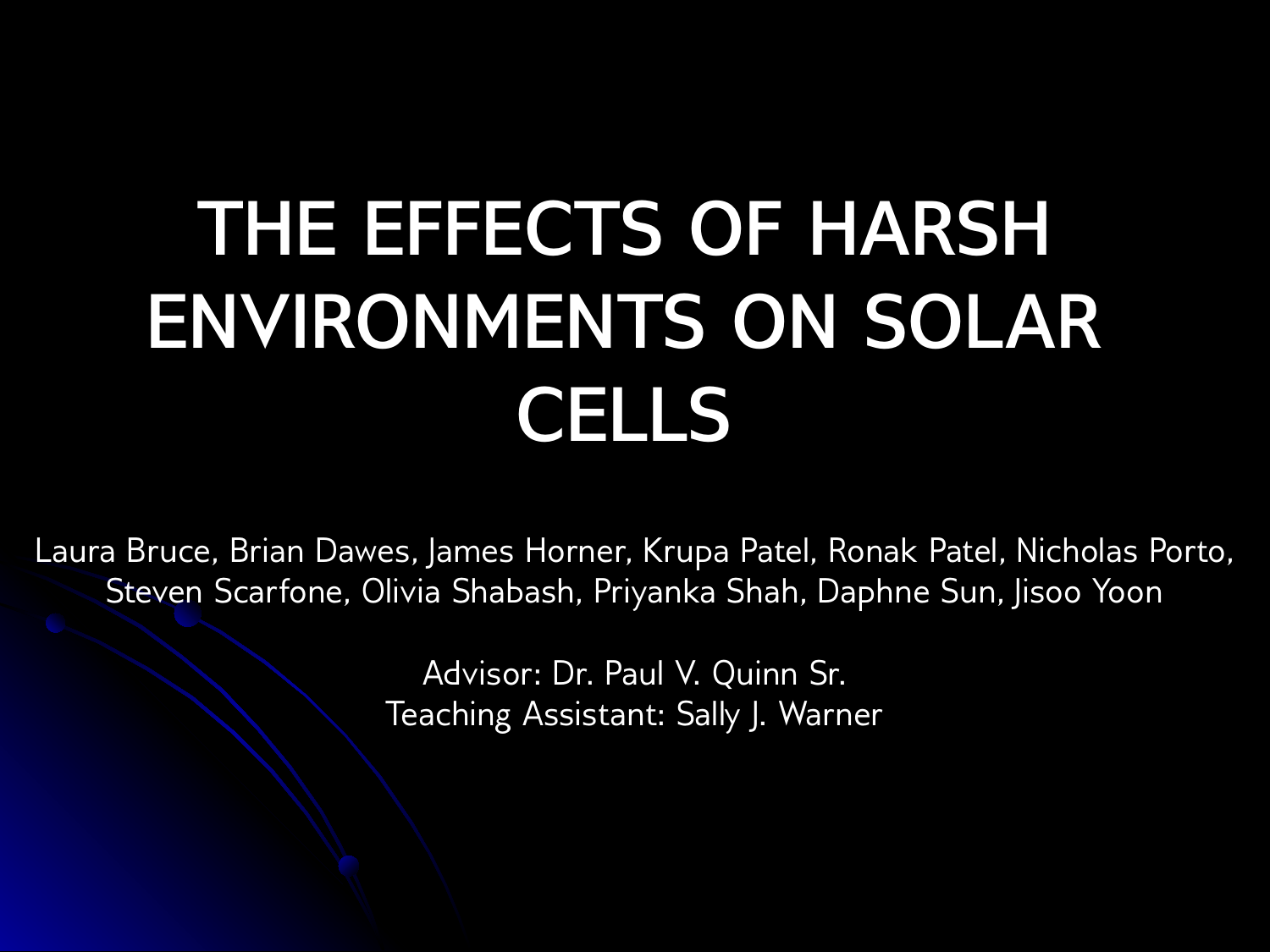

THE EFFECTS OF HARSH ENVIRONMENTS ON SOLAR CELLS
Laura Bruce, Brian Dawes, James Horner, Krupa Patel, Ronak Patel, Nicholas Porto,
Steven Scarfone, Olivia Shabash, Priyanka Shah, Daphne Sun, Jisoo Yoon

Advisor: Dr. Paul V. Quinn Sr.
Teaching Assistant: Sally J. Warner